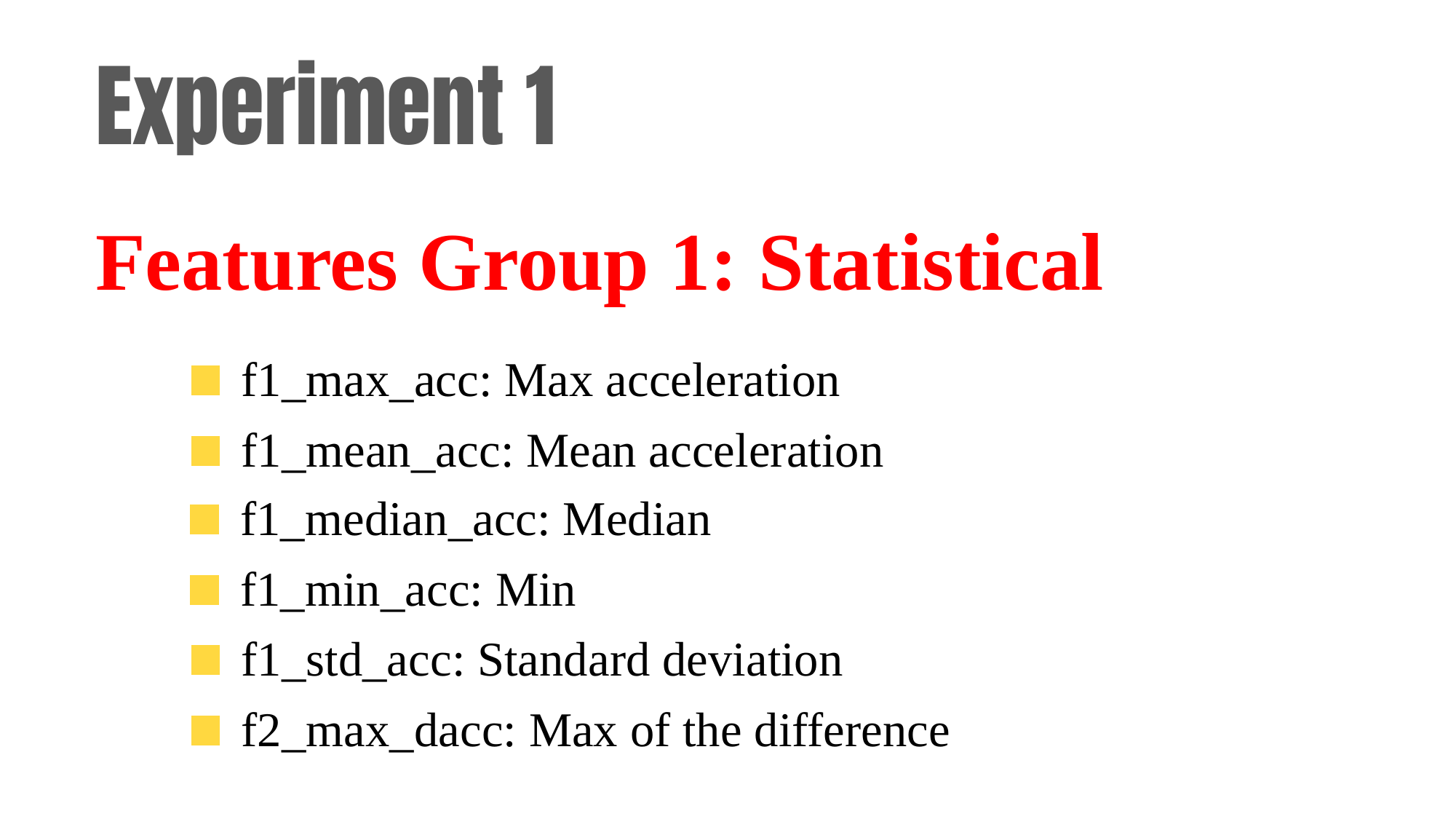

Experiment 1
Features Group 1: Statistical
f1_max_acc: Max acceleration

f1_mean_acc: Mean acceleration

f1_median_acc: Median

f1_min_acc: Min

f1_std_acc: Standard deviation

f2_max_dacc: Max of the difference